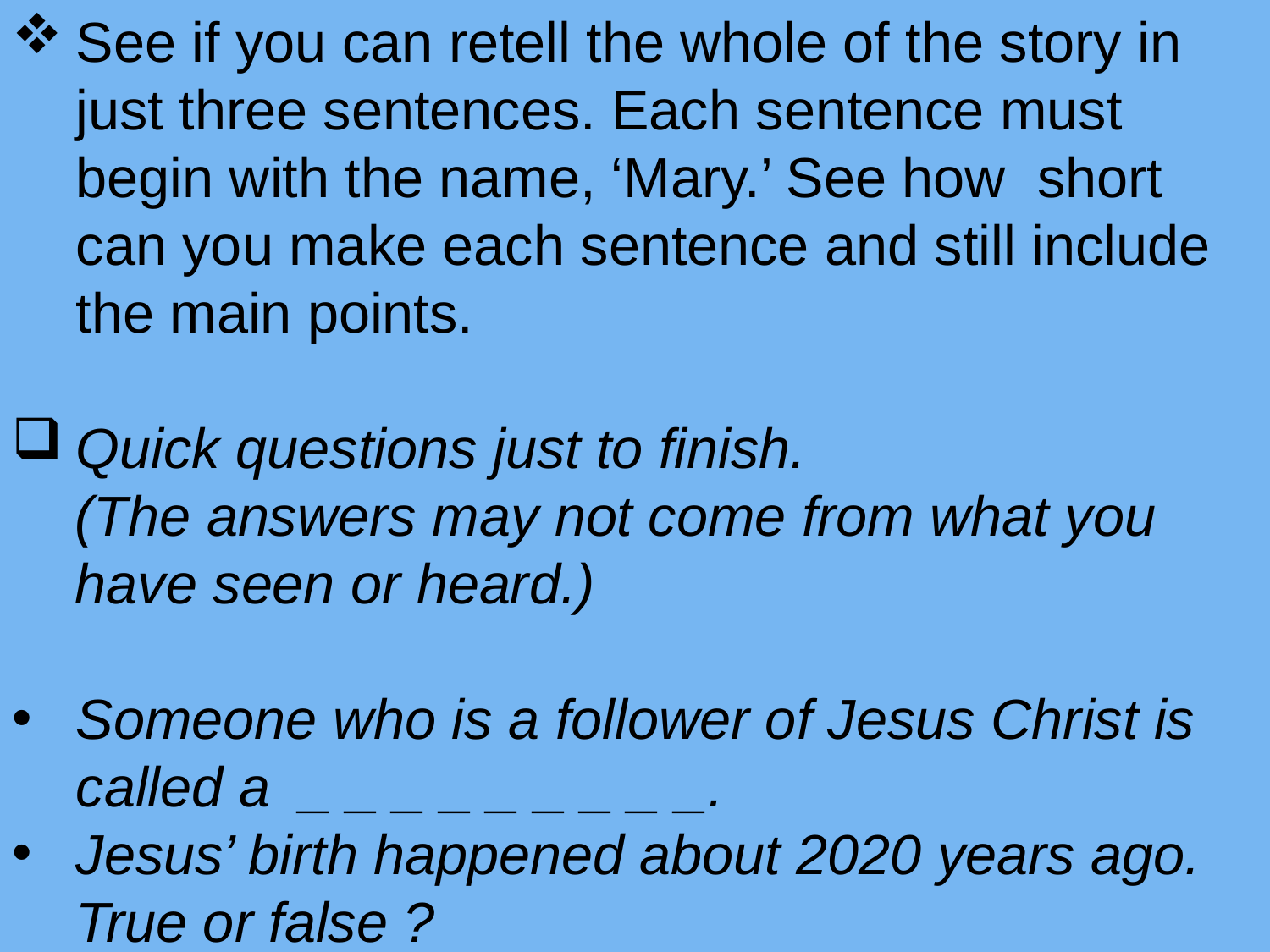

See if you can retell the whole of the story in just three sentences. Each sentence must begin with the name, ‘Mary.’ See how  short can you make each sentence and still include the main points.

Quick questions just to finish.
    (The answers may not come from what you
    have seen or heard.)

Someone who is a follower of Jesus Christ is called a  _ _ _ _ _ _ _ _ _.
Jesus’ birth happened about 2020 years ago.  True or false ?